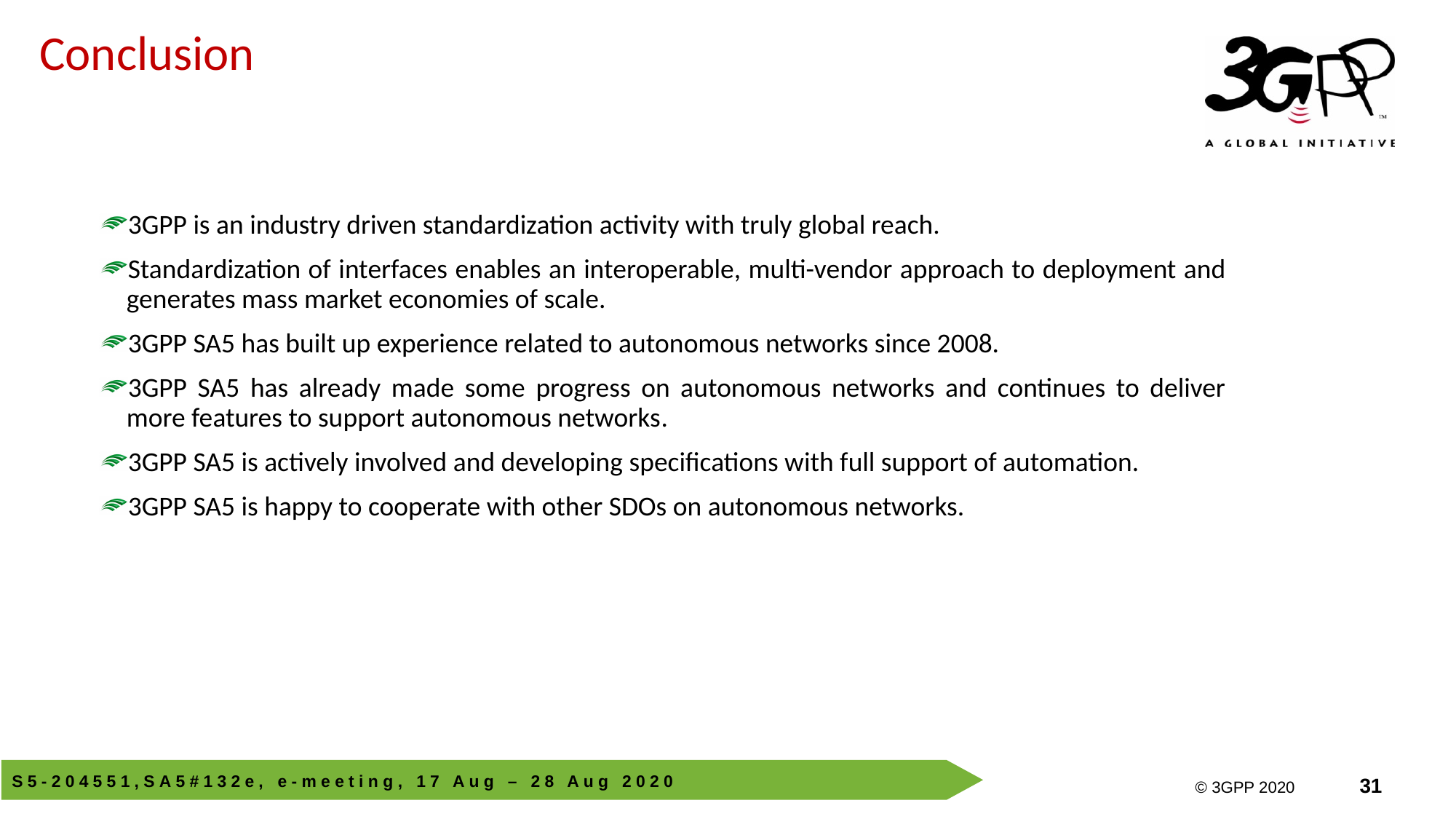

Conclusion
3GPP is an industry driven standardization activity with truly global reach.
Standardization of interfaces enables an interoperable, multi-vendor approach to deployment and generates mass market economies of scale.
3GPP SA5 has built up experience related to autonomous networks since 2008.
3GPP SA5 has already made some progress on autonomous networks and continues to deliver more features to support autonomous networks.
3GPP SA5 is actively involved and developing specifications with full support of automation.
3GPP SA5 is happy to cooperate with other SDOs on autonomous networks.